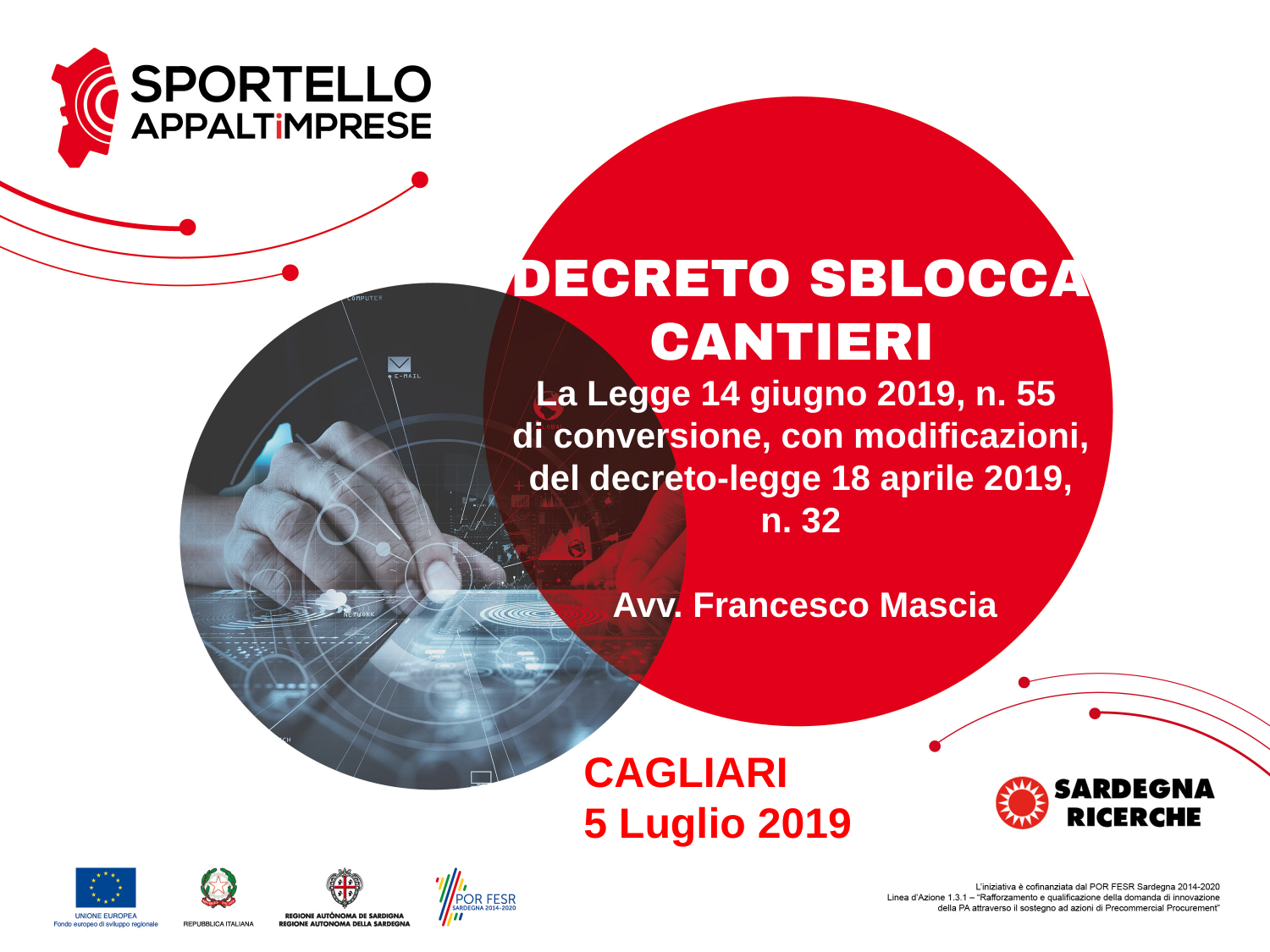

# DECRETO SBLOCCA CANTIERI La Legge 14 giugno 2019, n. 55 di conversione, con modificazioni, del decreto-legge 18 aprile 2019, n. 32 Avv. Francesco Mascia
CAGLIARI
5 Luglio 2019